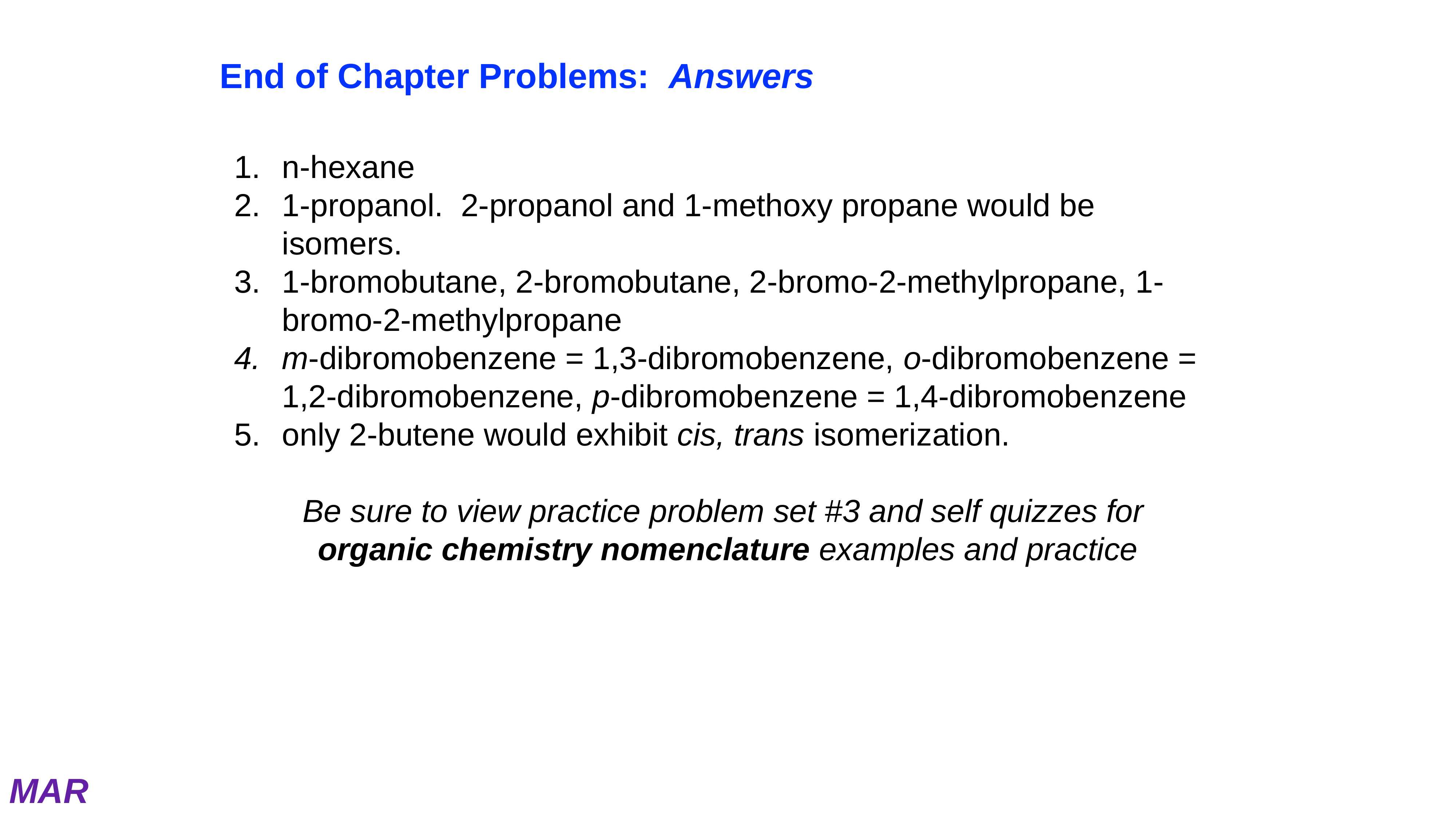

End of Chapter Problems:  Answers
n-hexane
1-propanol.  2-propanol and 1-methoxy propane would be isomers.
1-bromobutane, 2-bromobutane, 2-bromo-2-methylpropane, 1-bromo-2-methylpropane
m-dibromobenzene = 1,3-dibromobenzene, o-dibromobenzene = 1,2-dibromobenzene, p-dibromobenzene = 1,4-dibromobenzene
only 2-butene would exhibit cis, trans isomerization.

Be sure to view practice problem set #3 and self quizzes for
organic chemistry nomenclature examples and practice